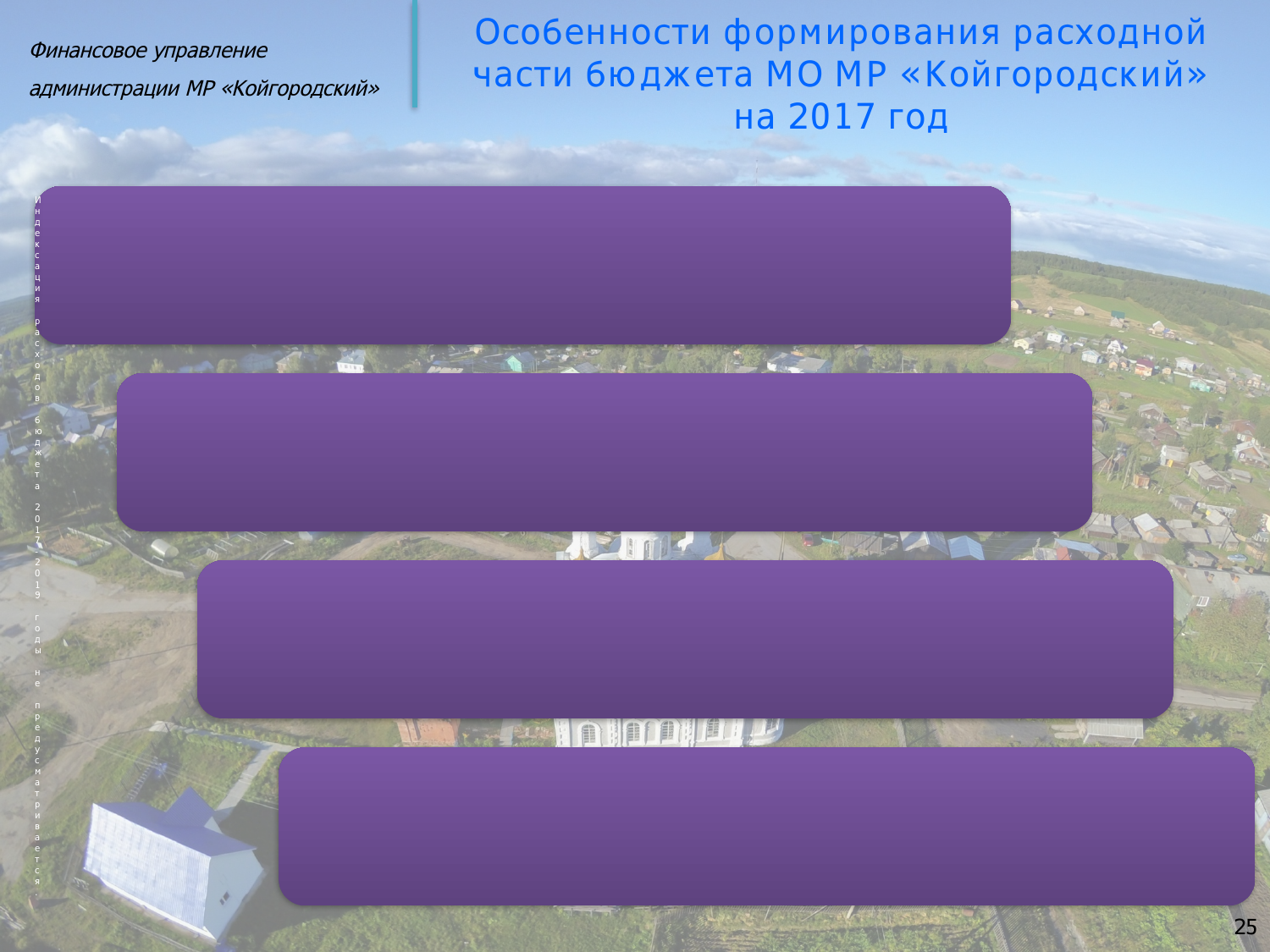

# Особенности формирования расходной части бюджета МО МР «Койгородский» на 2017 год
Индексация расходов бюджета 2017-2019 годы не предусматривается.
25